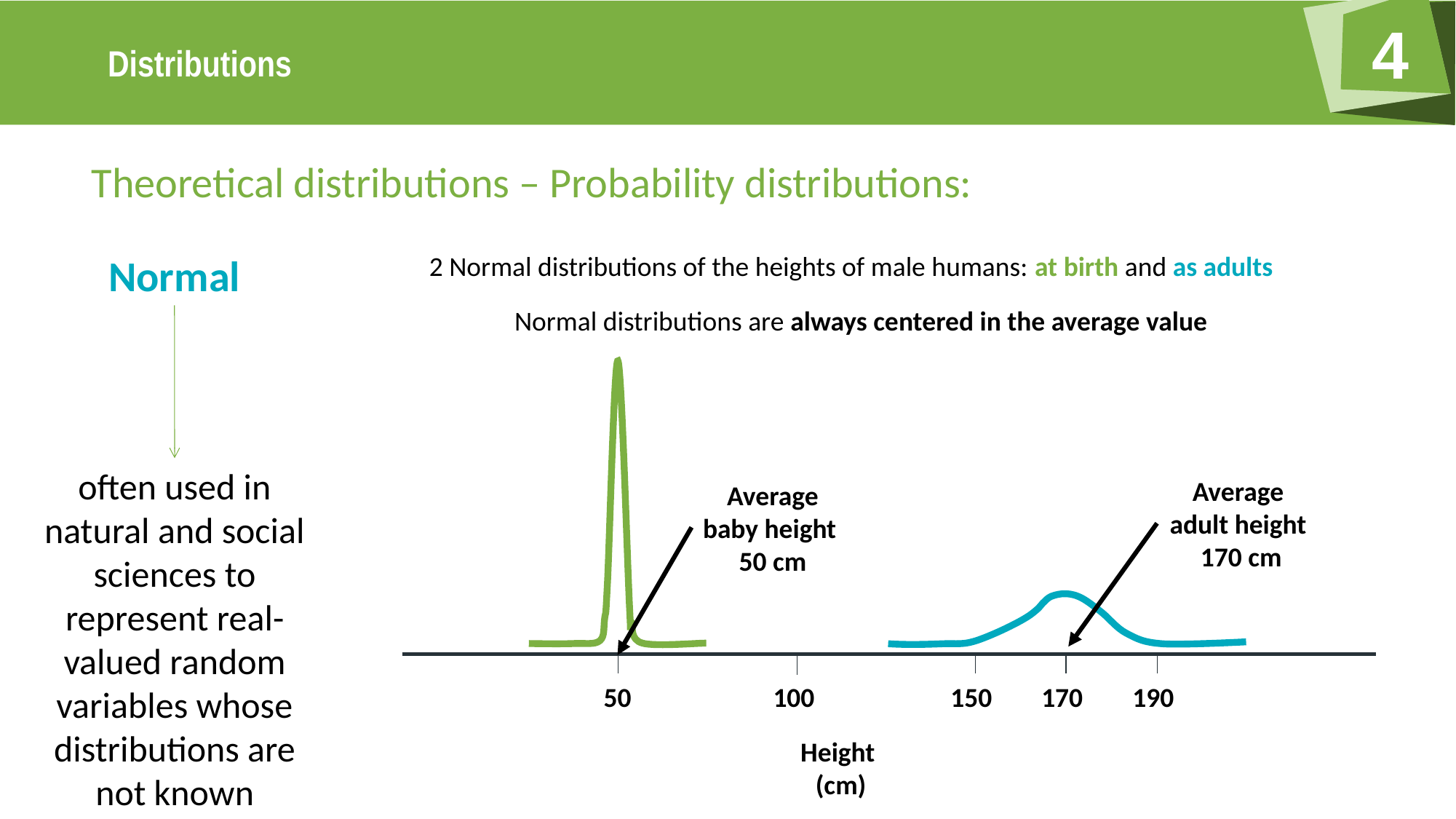

Theoretical distributions – Probability distributions:
Normal
2 Normal distributions of the heights of male humans: at birth and as adults

50
100
170
150
190
Height
 (cm)
Normal distributions are always centered in the average value
Average adult height  170 cm
Average baby height  50 cm
often used in natural and social sciences to represent real-valued random variables whose distributions are not known